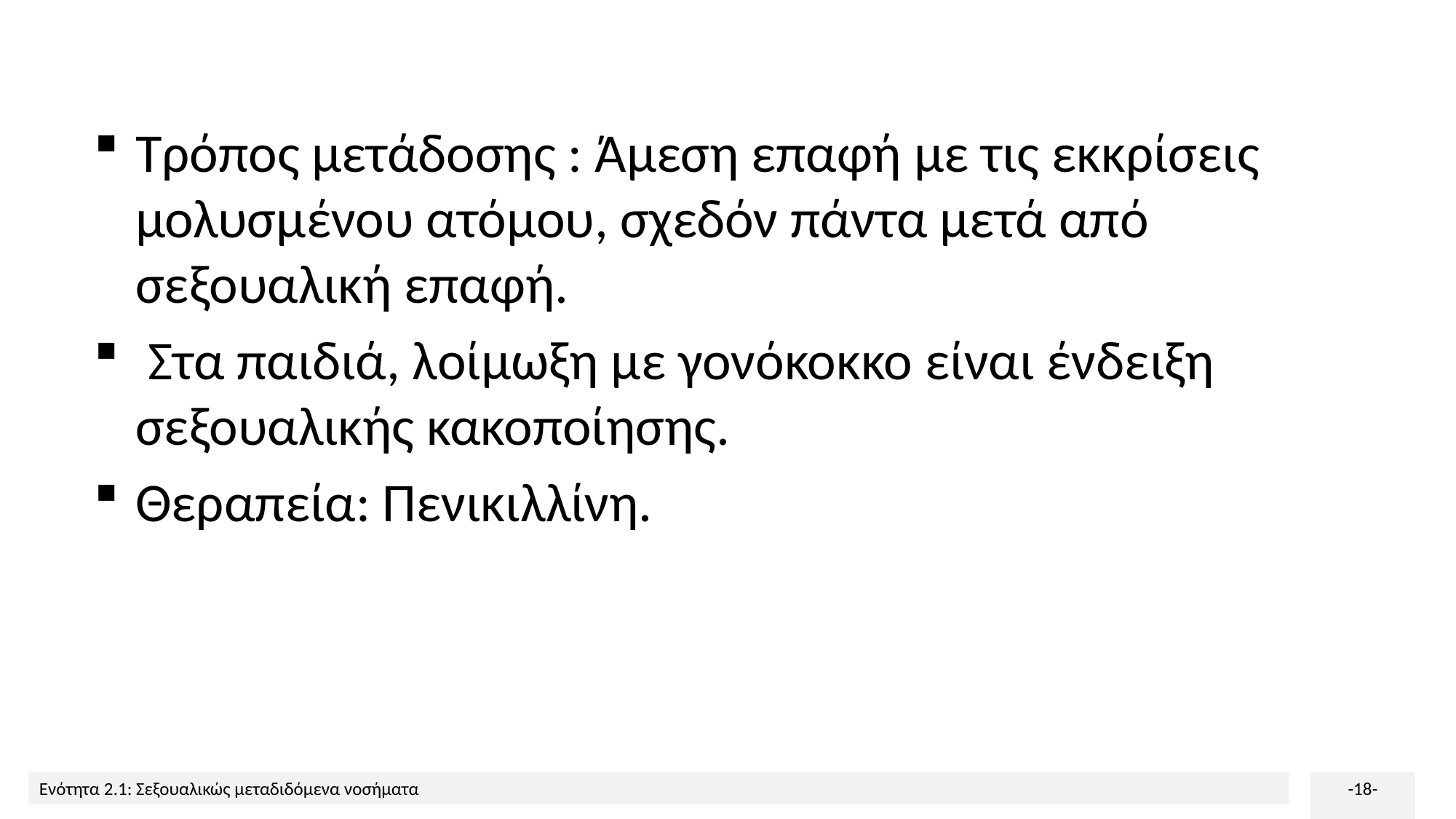

Τρόπος μετάδοσης : Άμεση επαφή με τις εκκρίσεις μολυσμένου ατόμου, σχεδόν πάντα μετά από σεξουαλική επαφή.
 Στα παιδιά, λοίμωξη με γονόκοκκο είναι ένδειξη σεξουαλικής κακοποίησης.
Θεραπεία: Πενικιλλίνη.